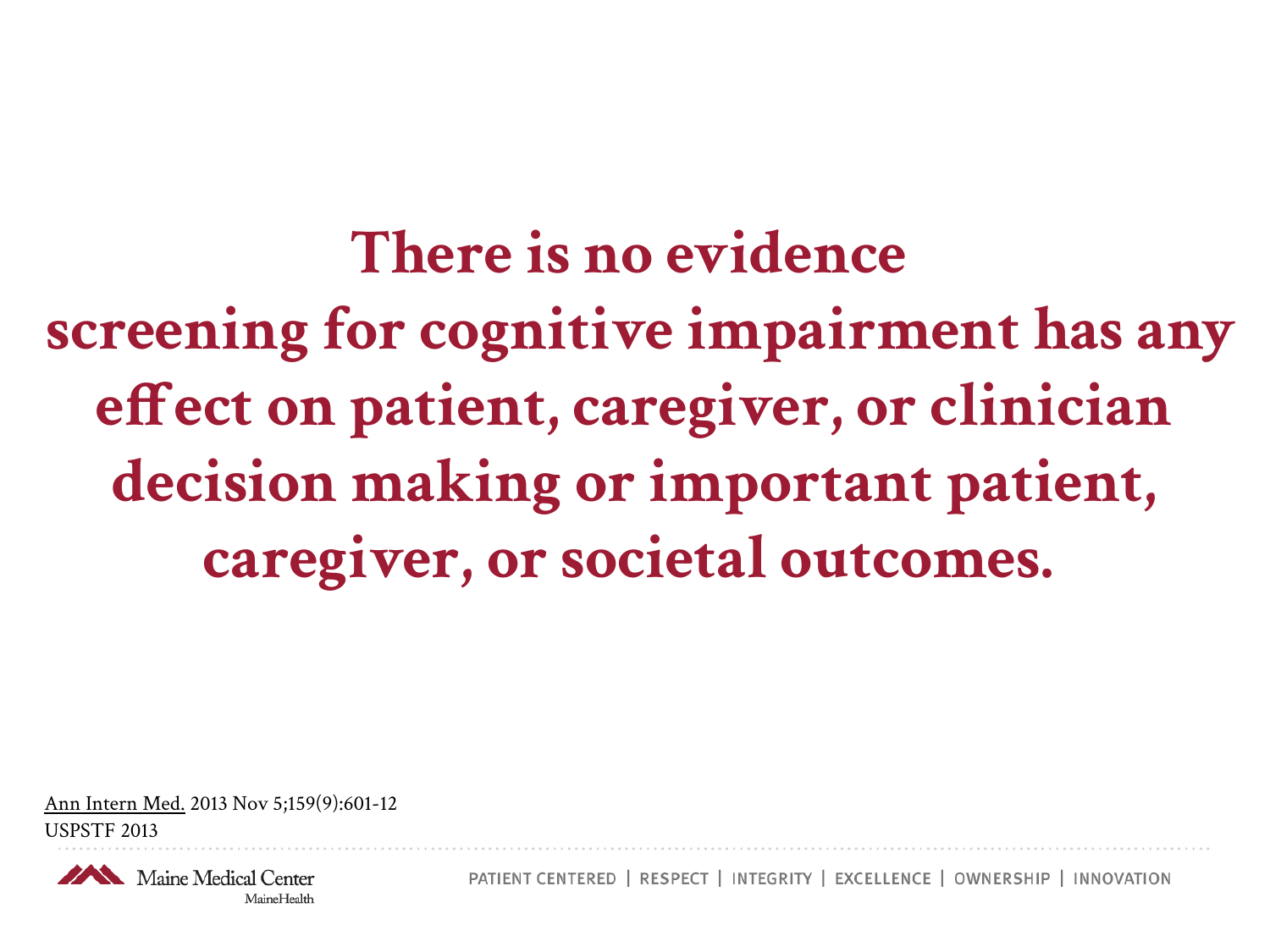

# There is no evidence screening for cognitive impairment has any effect on patient, caregiver, or clinician decision making or important patient, caregiver, or societal outcomes.
Ann Intern Med. 2013 Nov 5;159(9):601-12
USPSTF 2013